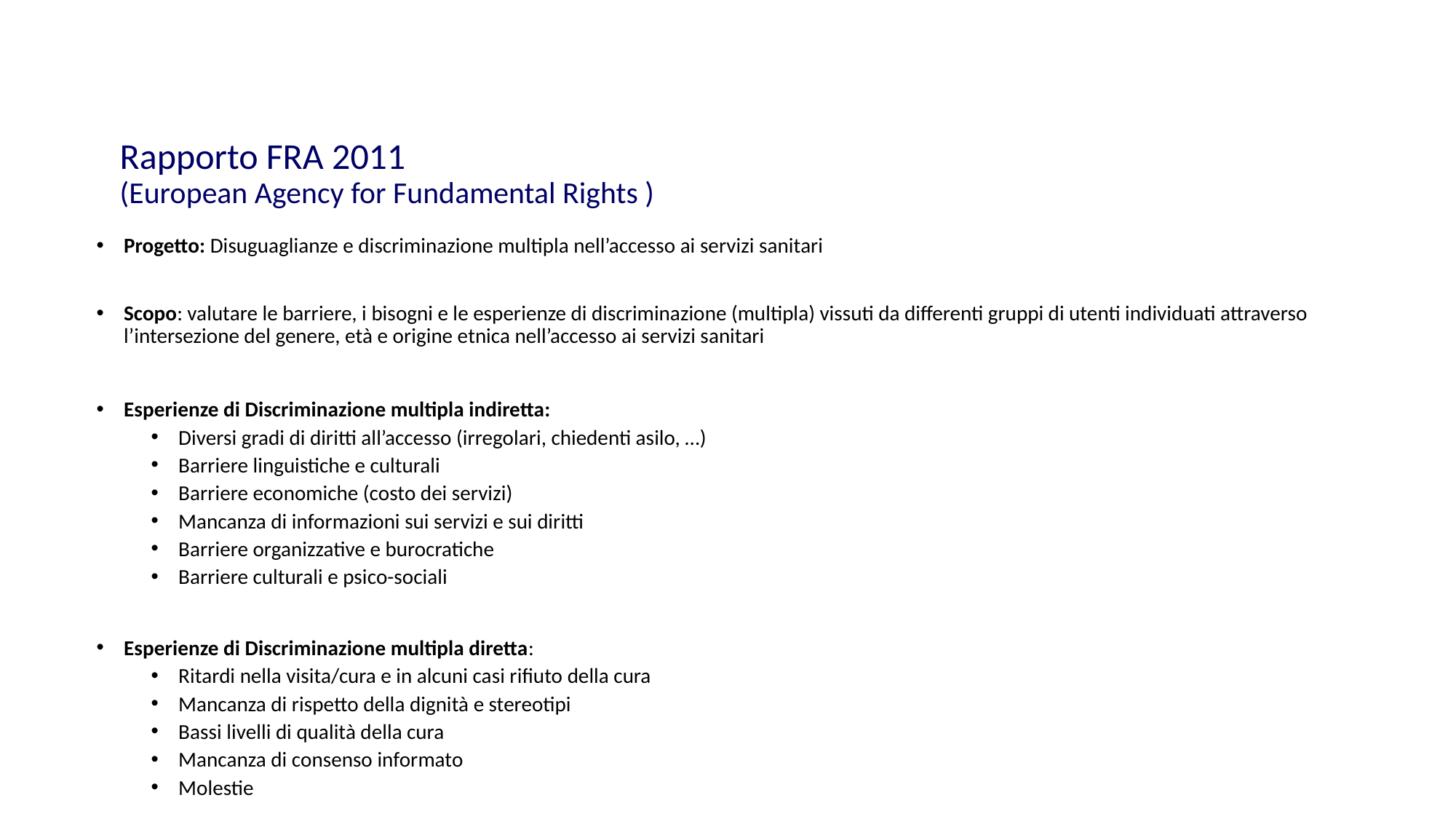

Rapporto FRA 2011
(European Agency for Fundamental Rights )
Progetto: Disuguaglianze e discriminazione multipla nell’accesso ai servizi sanitari

Scopo: valutare le barriere, i bisogni e le esperienze di discriminazione (multipla) vissuti da differenti gruppi di utenti individuati attraverso l’intersezione del genere, età e origine etnica nell’accesso ai servizi sanitari

Esperienze di Discriminazione multipla indiretta:
Diversi gradi di diritti all’accesso (irregolari, chiedenti asilo, …)
Barriere linguistiche e culturali
Barriere economiche (costo dei servizi)
Mancanza di informazioni sui servizi e sui diritti
Barriere organizzative e burocratiche
Barriere culturali e psico-sociali

Esperienze di Discriminazione multipla diretta:
Ritardi nella visita/cura e in alcuni casi rifiuto della cura
Mancanza di rispetto della dignità e stereotipi
Bassi livelli di qualità della cura
Mancanza di consenso informato
Molestie